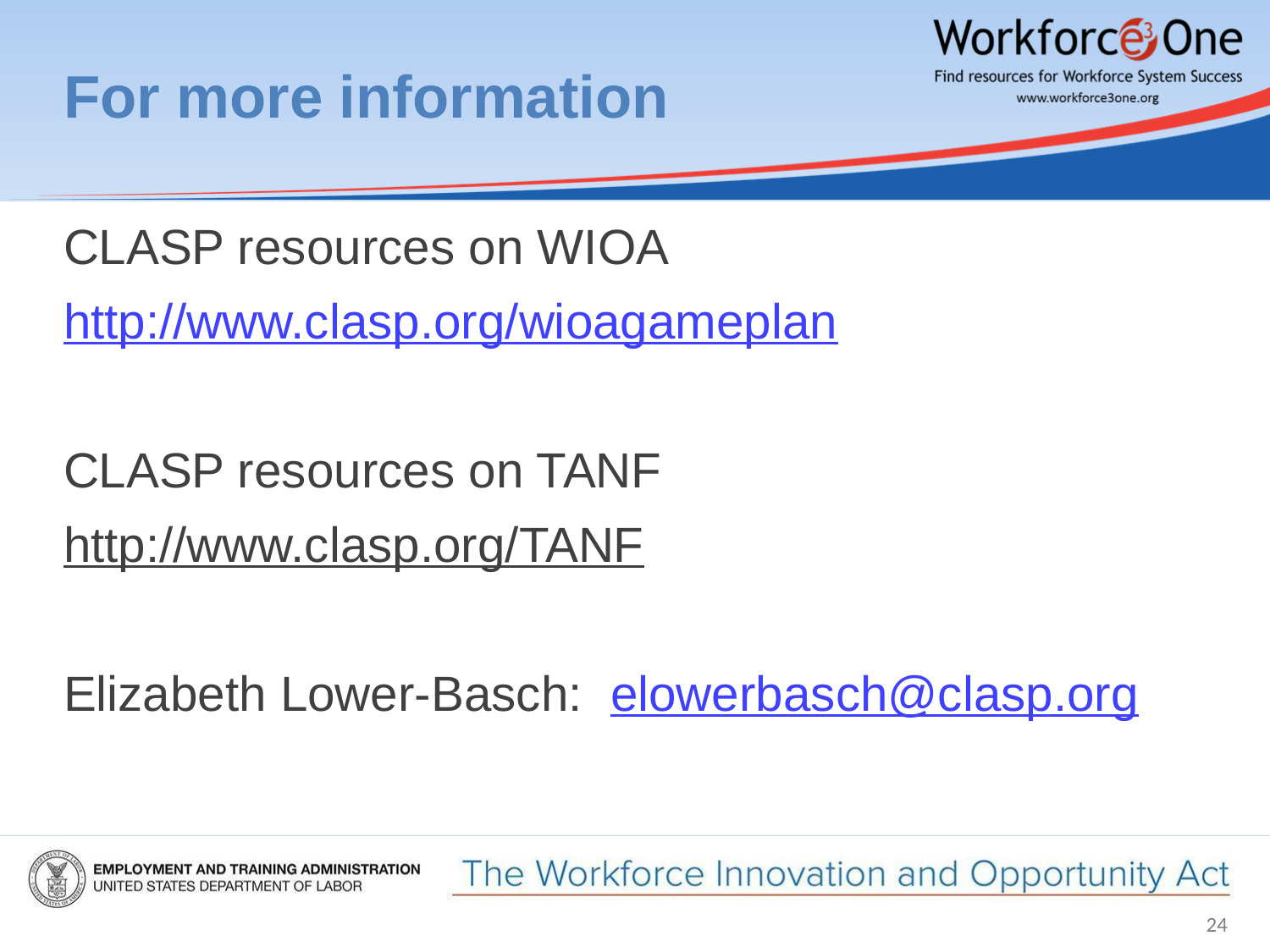

# For more information
CLASP resources on WIOA
http://www.clasp.org/wioagameplan

CLASP resources on TANF
http://www.clasp.org/TANF

Elizabeth Lower-Basch:  elowerbasch@clasp.org